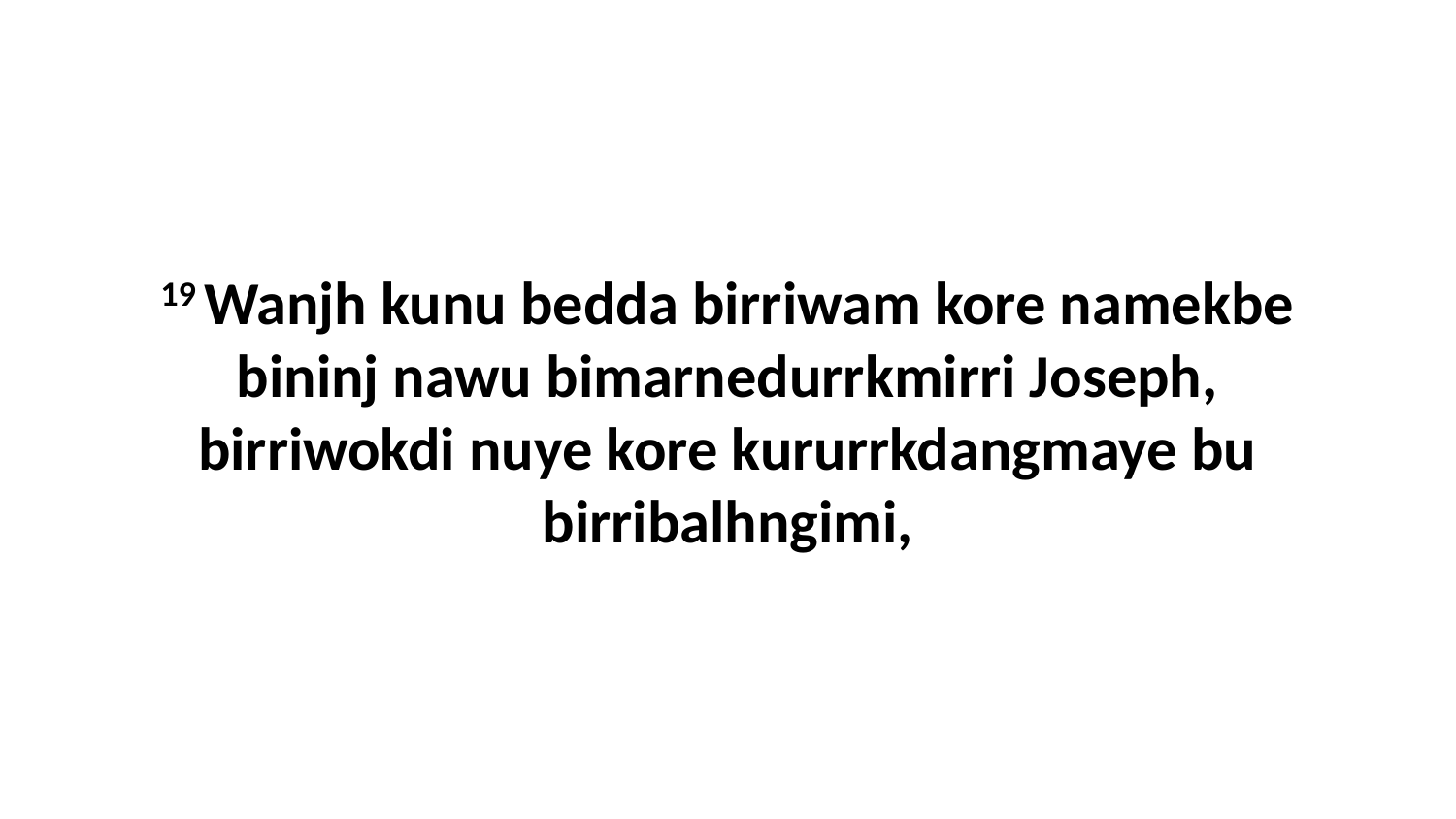

19 Wanjh kunu bedda birriwam kore namekbe bininj nawu bimarnedurrkmirri Joseph, birriwokdi nuye kore kururrkdangmaye bu birribalhngimi,